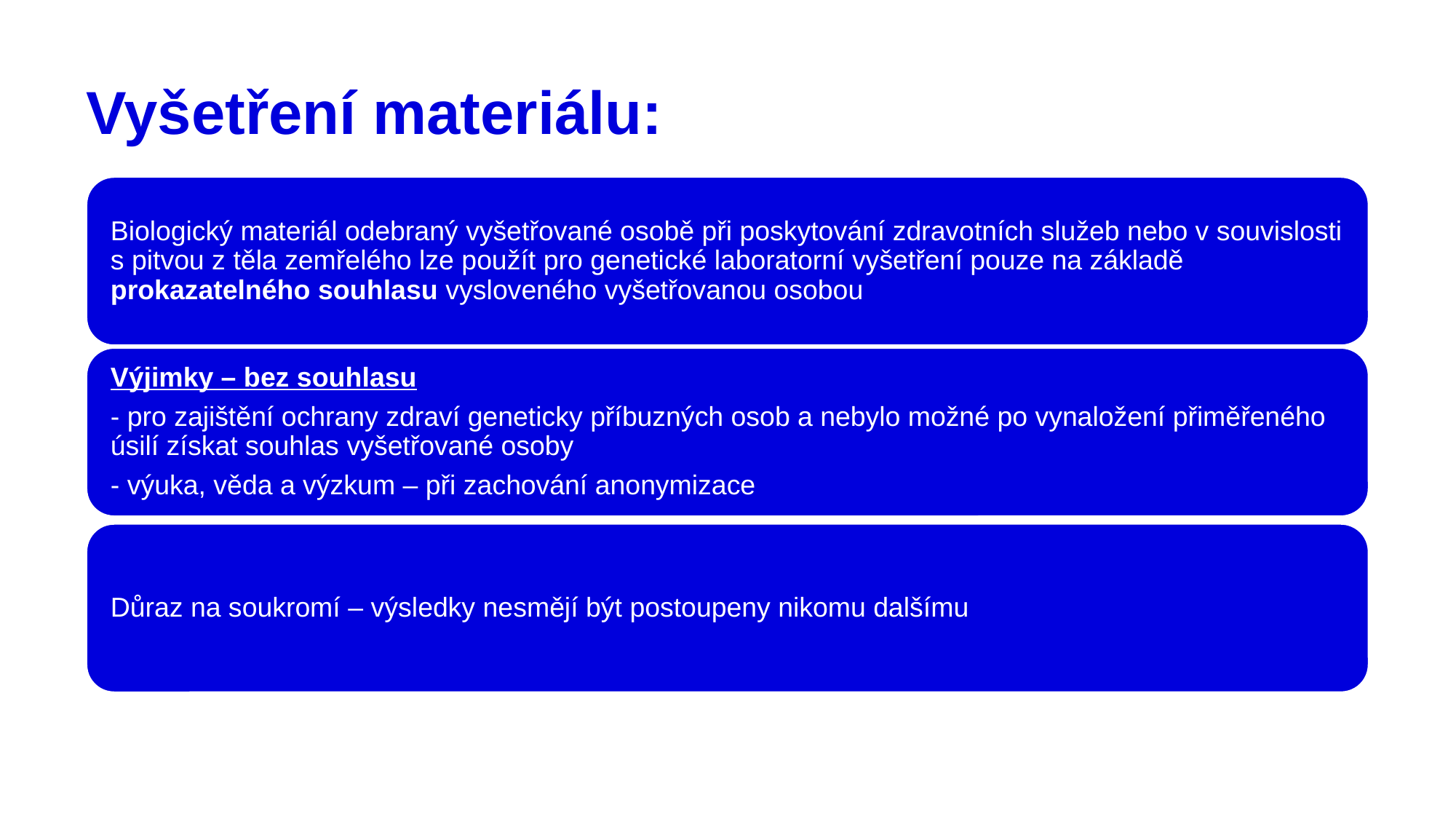

# Vyšetření materiálu:
Biologický materiál odebraný vyšetřované osobě při poskytování zdravotních služeb nebo v souvislosti s pitvou z těla zemřelého lze použít pro genetické laboratorní vyšetření pouze na základě prokazatelného souhlasu vysloveného vyšetřovanou osobou
Výjimky – bez souhlasu
- pro zajištění ochrany zdraví geneticky příbuzných osob a nebylo možné po vynaložení přiměřeného úsilí získat souhlas vyšetřované osoby
- výuka, věda a výzkum – při zachování anonymizace
Důraz na soukromí – výsledky nesmějí být postoupeny nikomu dalšímu